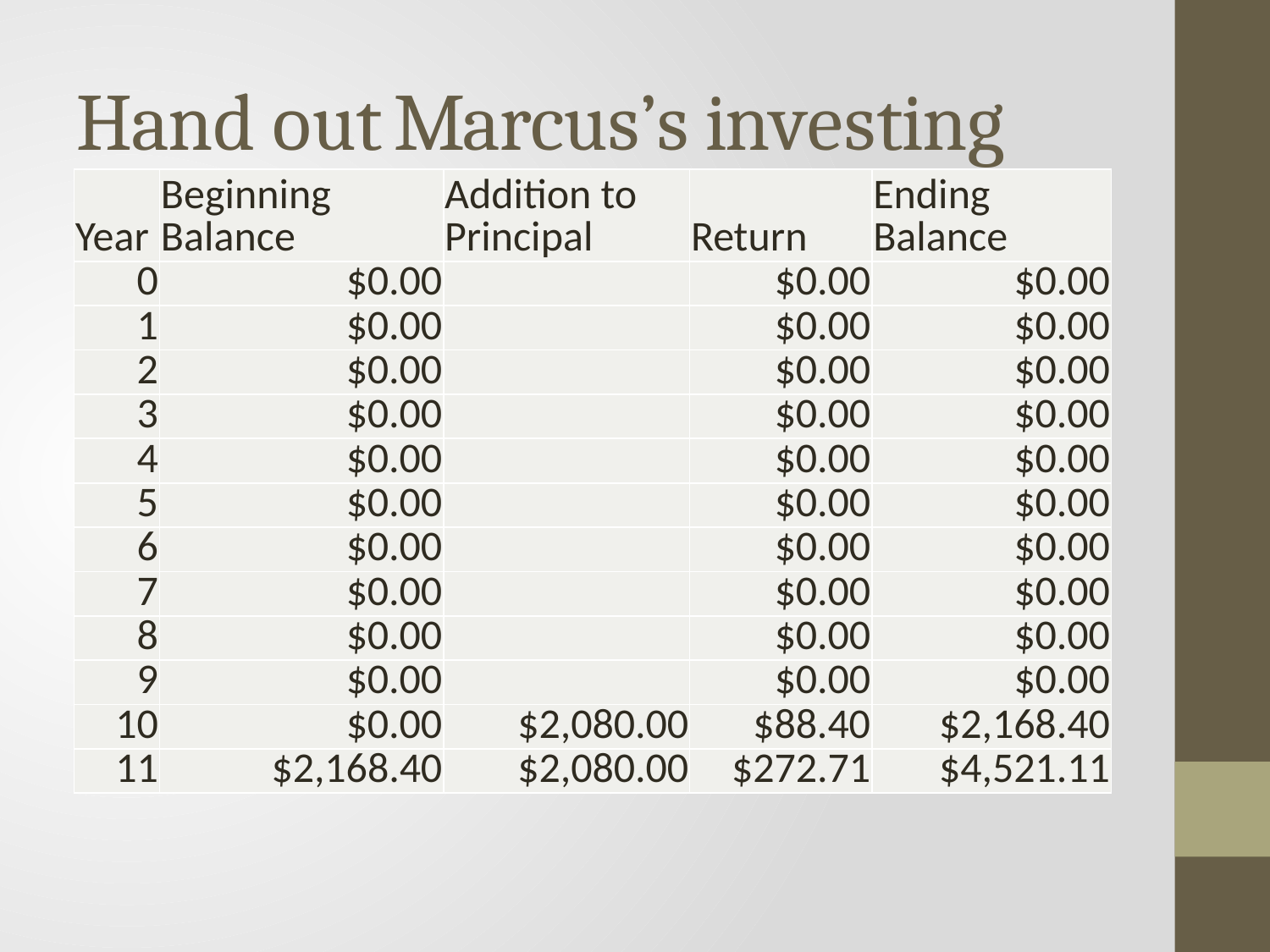

# Hand out Marcus’s investing
| Year | Beginning Balance | Addition to Principal | Return | Ending Balance |
| --- | --- | --- | --- | --- |
| 0 | $0.00 |  | $0.00 | $0.00 |
| 1 | $0.00 |  | $0.00 | $0.00 |
| 2 | $0.00 |  | $0.00 | $0.00 |
| 3 | $0.00 |  | $0.00 | $0.00 |
| 4 | $0.00 |  | $0.00 | $0.00 |
| 5 | $0.00 |  | $0.00 | $0.00 |
| 6 | $0.00 |  | $0.00 | $0.00 |
| 7 | $0.00 |  | $0.00 | $0.00 |
| 8 | $0.00 |  | $0.00 | $0.00 |
| 9 | $0.00 |  | $0.00 | $0.00 |
| 10 | $0.00 | $2,080.00 | $88.40 | $2,168.40 |
| 11 | $2,168.40 | $2,080.00 | $272.71 | $4,521.11 |